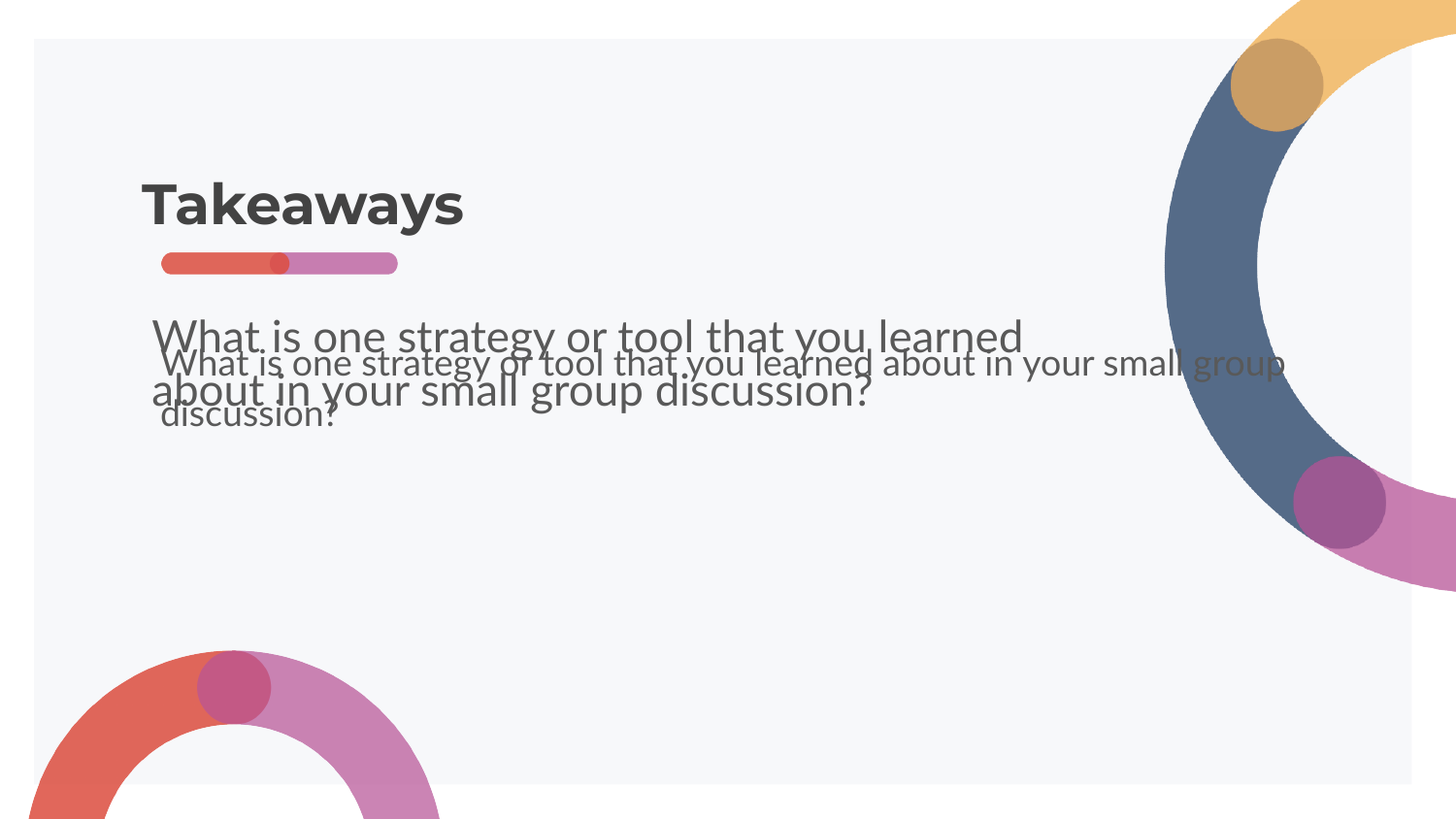

# Takeaways
What is one strategy or tool that you learned
about in your small group discussion?
What is one strategy or tool that you learned about in your small group discussion?